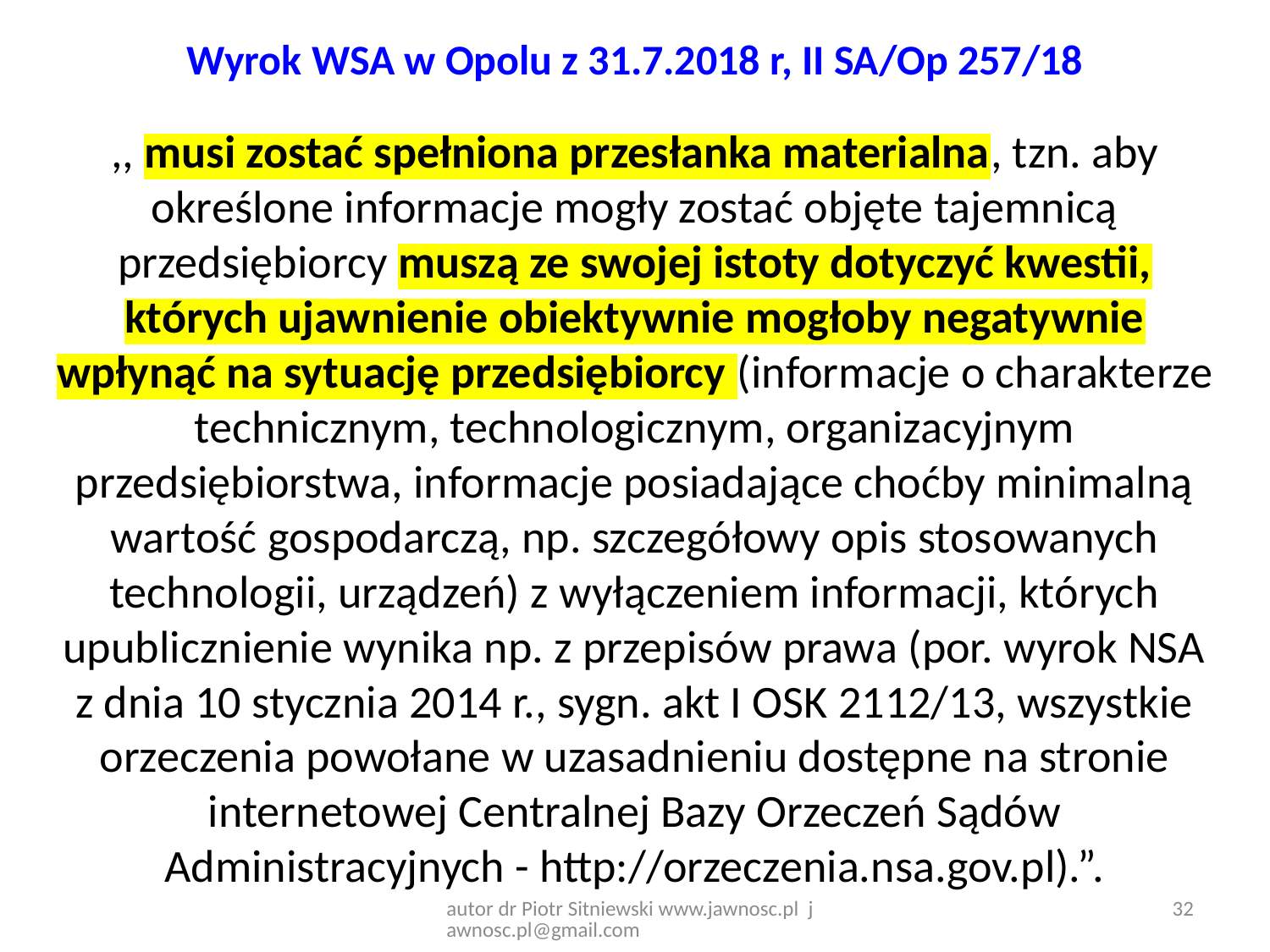

# Wyrok WSA w Opolu z 31.7.2018 r, II SA/Op 257/18
,, musi zostać spełniona przesłanka materialna, tzn. aby określone informacje mogły zostać objęte tajemnicą przedsiębiorcy muszą ze swojej istoty dotyczyć kwestii, których ujawnienie obiektywnie mogłoby negatywnie wpłynąć na sytuację przedsiębiorcy (informacje o charakterze technicznym, technologicznym, organizacyjnym przedsiębiorstwa, informacje posiadające choćby minimalną wartość gospodarczą, np. szczegółowy opis stosowanych technologii, urządzeń) z wyłączeniem informacji, których upublicznienie wynika np. z przepisów prawa (por. wyrok NSA z dnia 10 stycznia 2014 r., sygn. akt I OSK 2112/13, wszystkie orzeczenia powołane w uzasadnieniu dostępne na stronie internetowej Centralnej Bazy Orzeczeń Sądów Administracyjnych - http://orzeczenia.nsa.gov.pl).”.

autor dr Piotr Sitniewski www.jawnosc.pl  jawnosc.pl@gmail.com
32